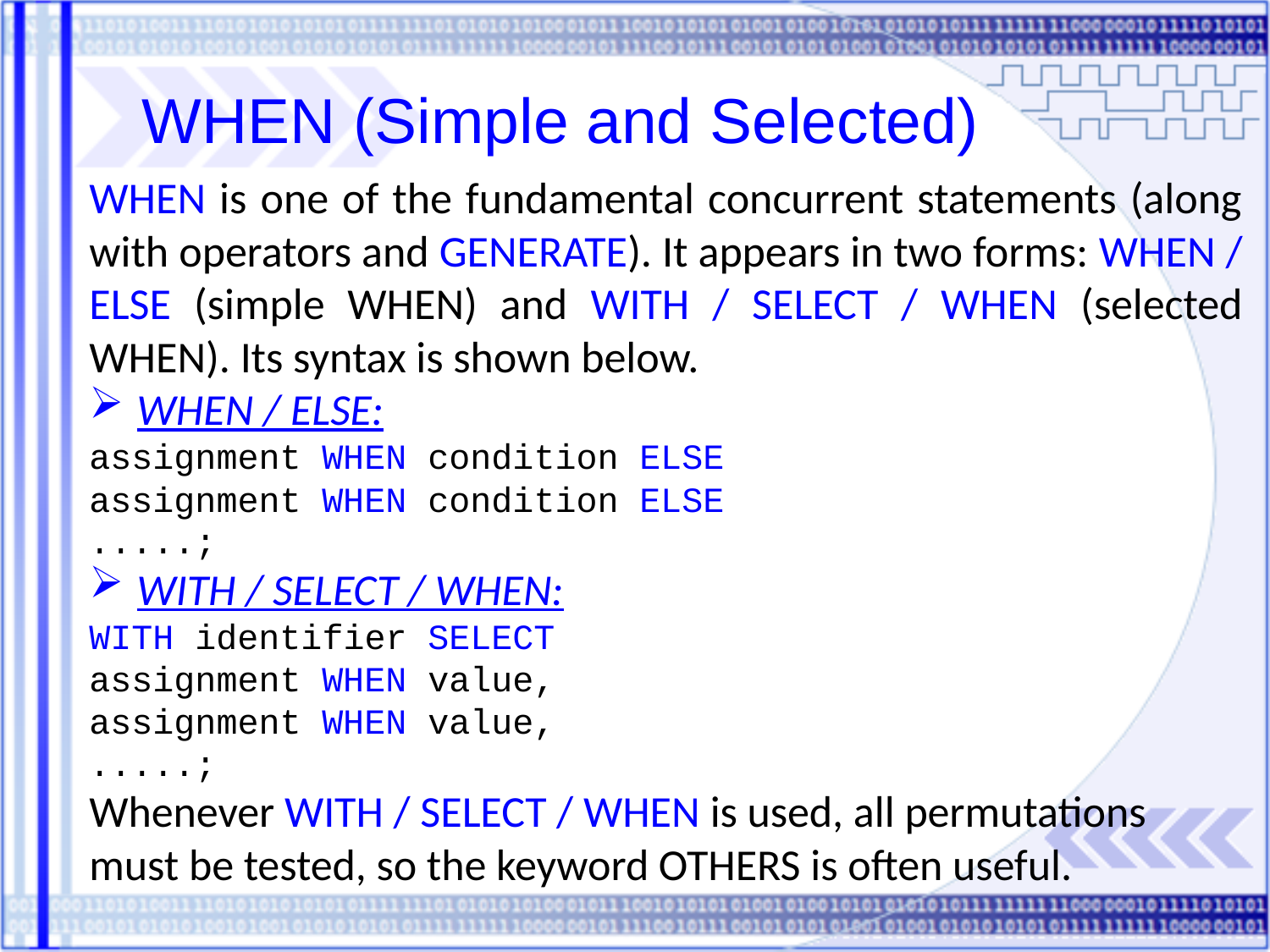

WHEN (Simple and Selected)
WHEN is one of the fundamental concurrent statements (along with operators and GENERATE). It appears in two forms: WHEN / ELSE (simple WHEN) and WITH / SELECT / WHEN (selected WHEN). Its syntax is shown below.
WHEN / ELSE:
assignment WHEN condition ELSE
assignment WHEN condition ELSE
.....;
WITH / SELECT / WHEN:
WITH identifier SELECT
assignment WHEN value,
assignment WHEN value,
.....;
Whenever WITH / SELECT / WHEN is used, all permutations must be tested, so the keyword OTHERS is often useful.